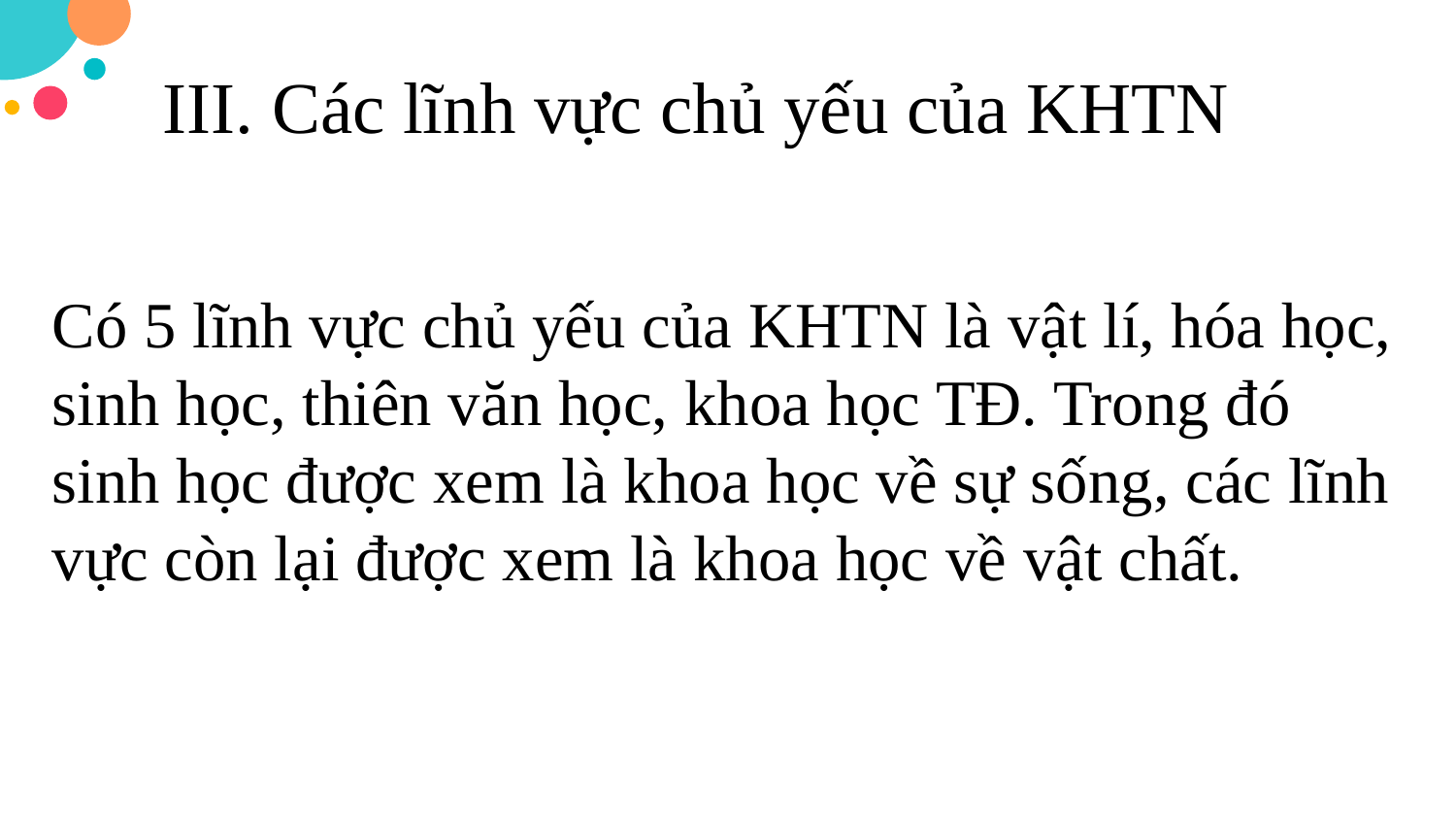

III. Các lĩnh vực chủ yếu của KHTN
Có 5 lĩnh vực chủ yếu của KHTN là vật lí, hóa học, sinh học, thiên văn học, khoa học TĐ. Trong đó sinh học được xem là khoa học về sự sống, các lĩnh vực còn lại được xem là khoa học về vật chất.